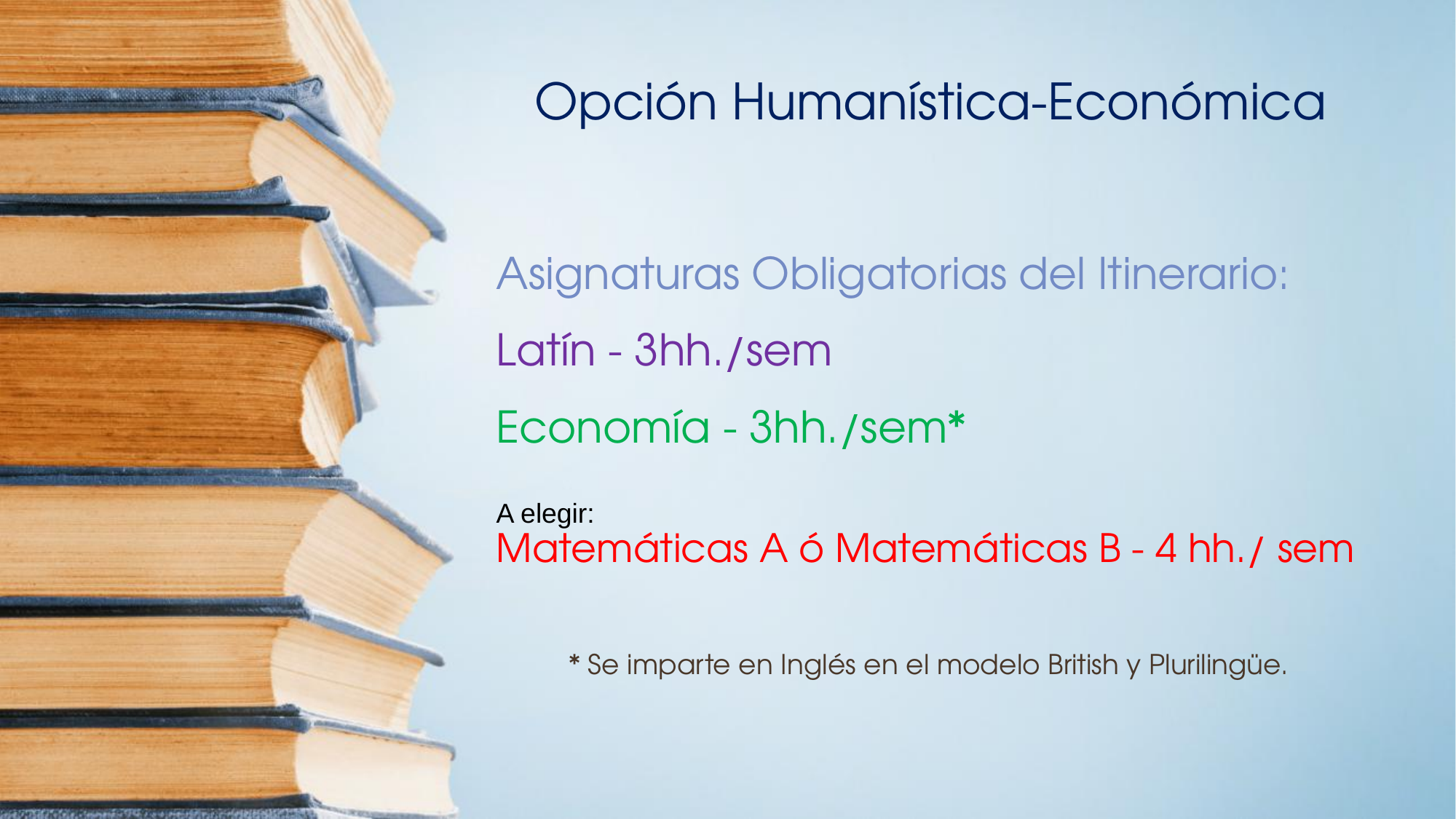

Opción Humanística-Económica
Asignaturas Obligatorias del Itinerario:
Latín - 3hh./sem
Economía - 3hh./sem*

A elegir:
Matemáticas A ó Matemáticas B - 4 hh./ sem
* Se imparte en Inglés en el modelo British y Plurilingüe.